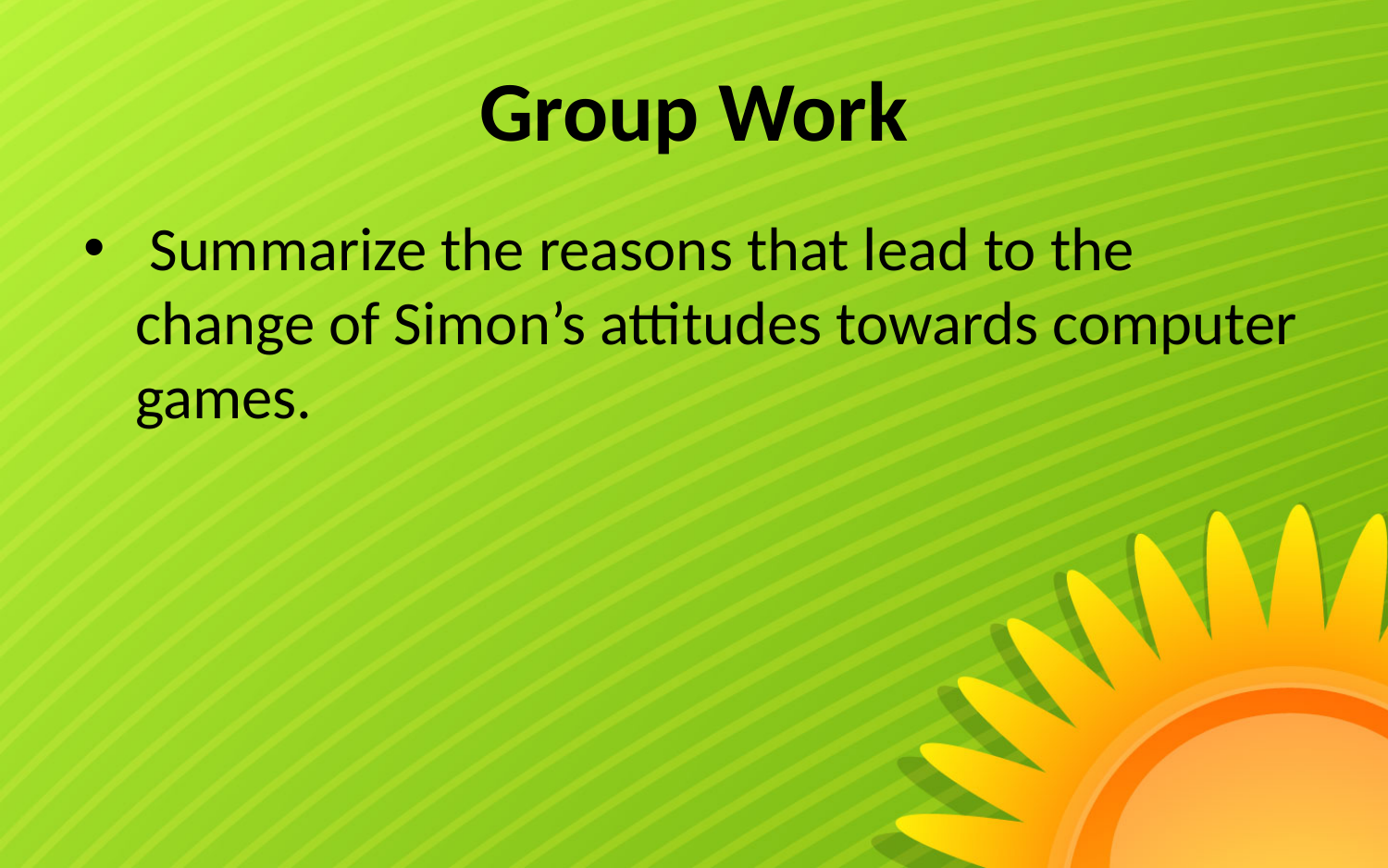

# Group Work
 Summarize the reasons that lead to the change of Simon’s attitudes towards computer games.